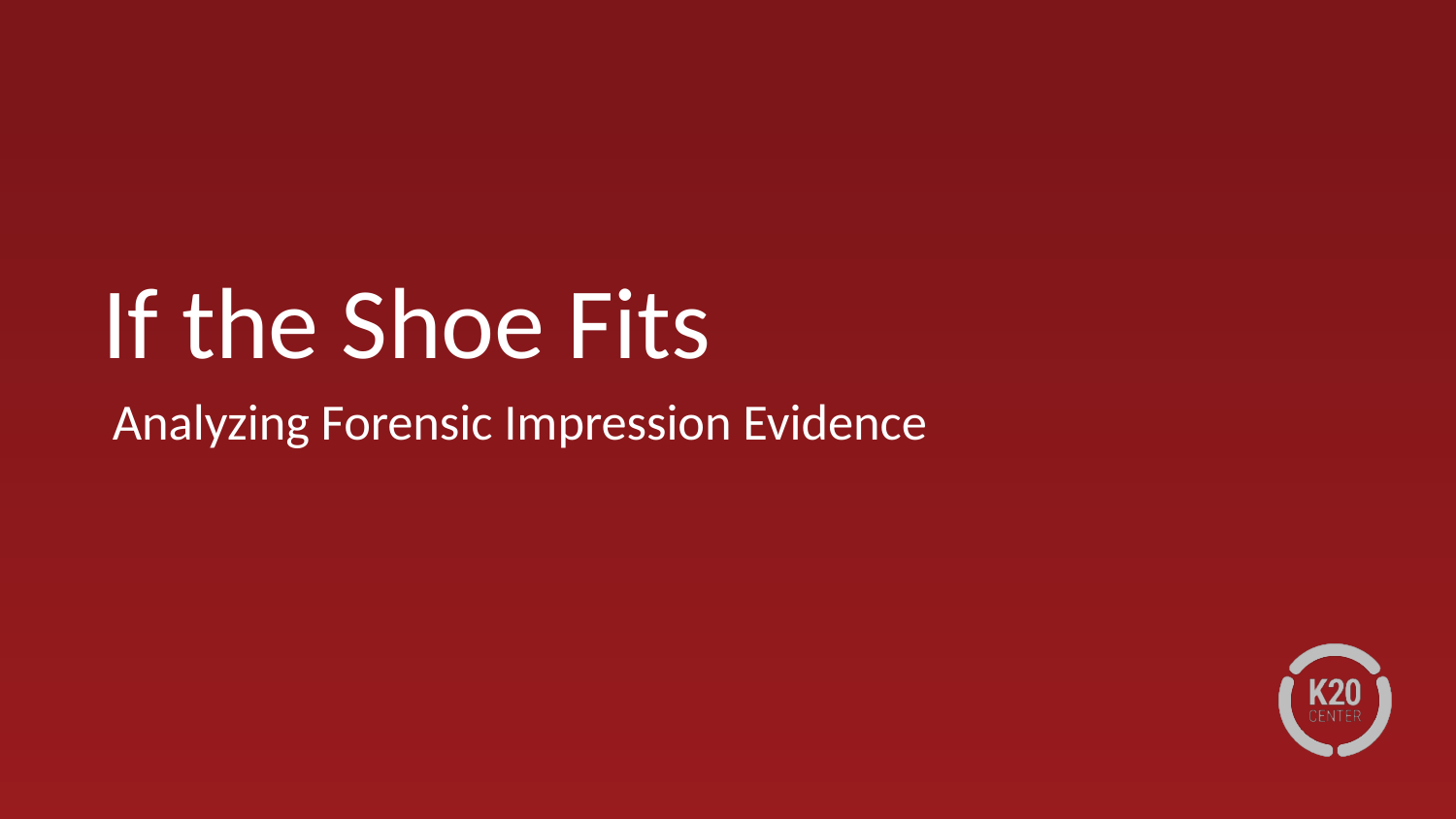

# If the Shoe Fits
Analyzing Forensic Impression Evidence